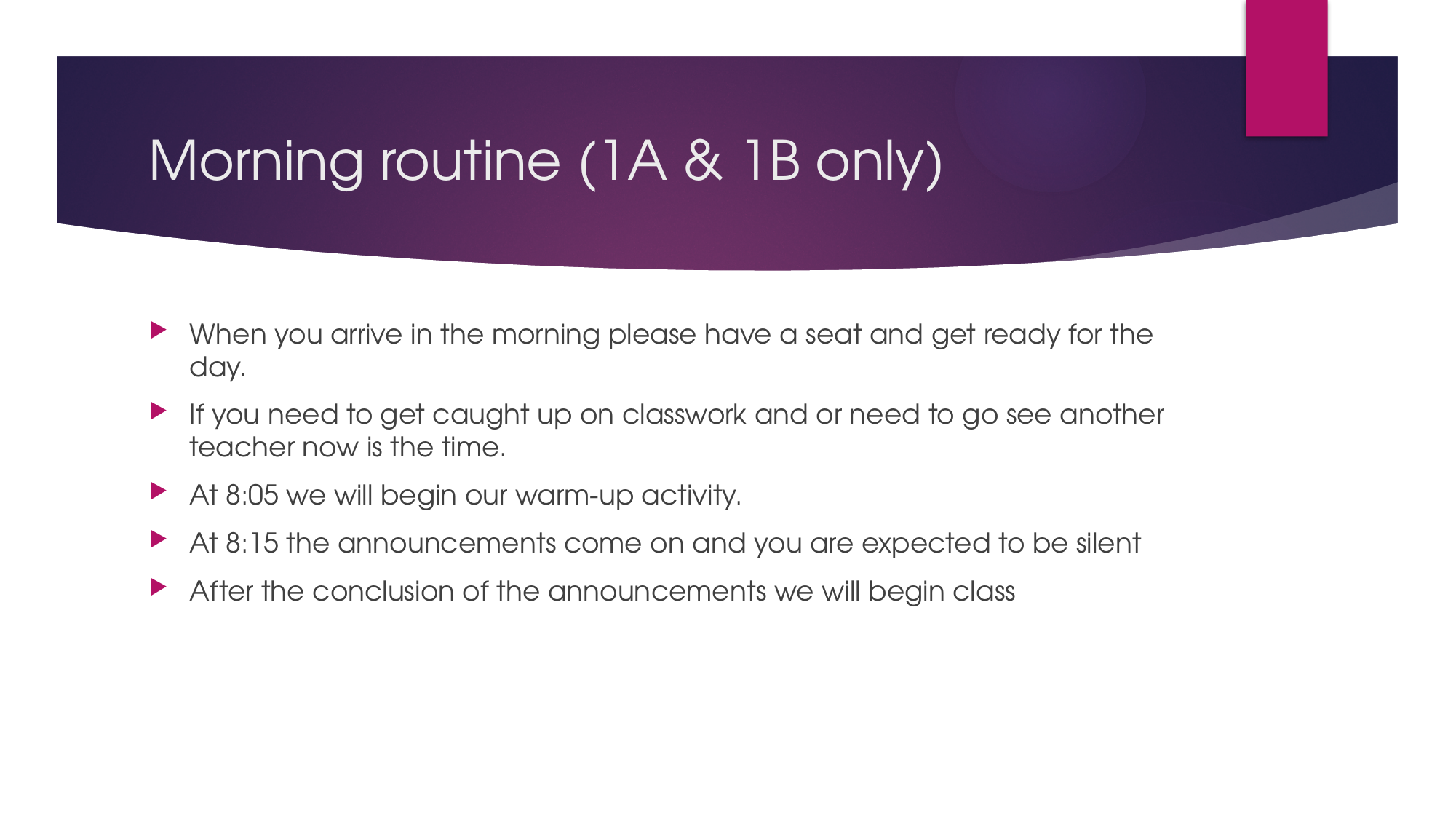

# Morning routine (1A & 1B only)
When you arrive in the morning please have a seat and get ready for the day.
If you need to get caught up on classwork and or need to go see another teacher now is the time.
At 8:05 we will begin our warm-up activity.
At 8:15 the announcements come on and you are expected to be silent
After the conclusion of the announcements we will begin class